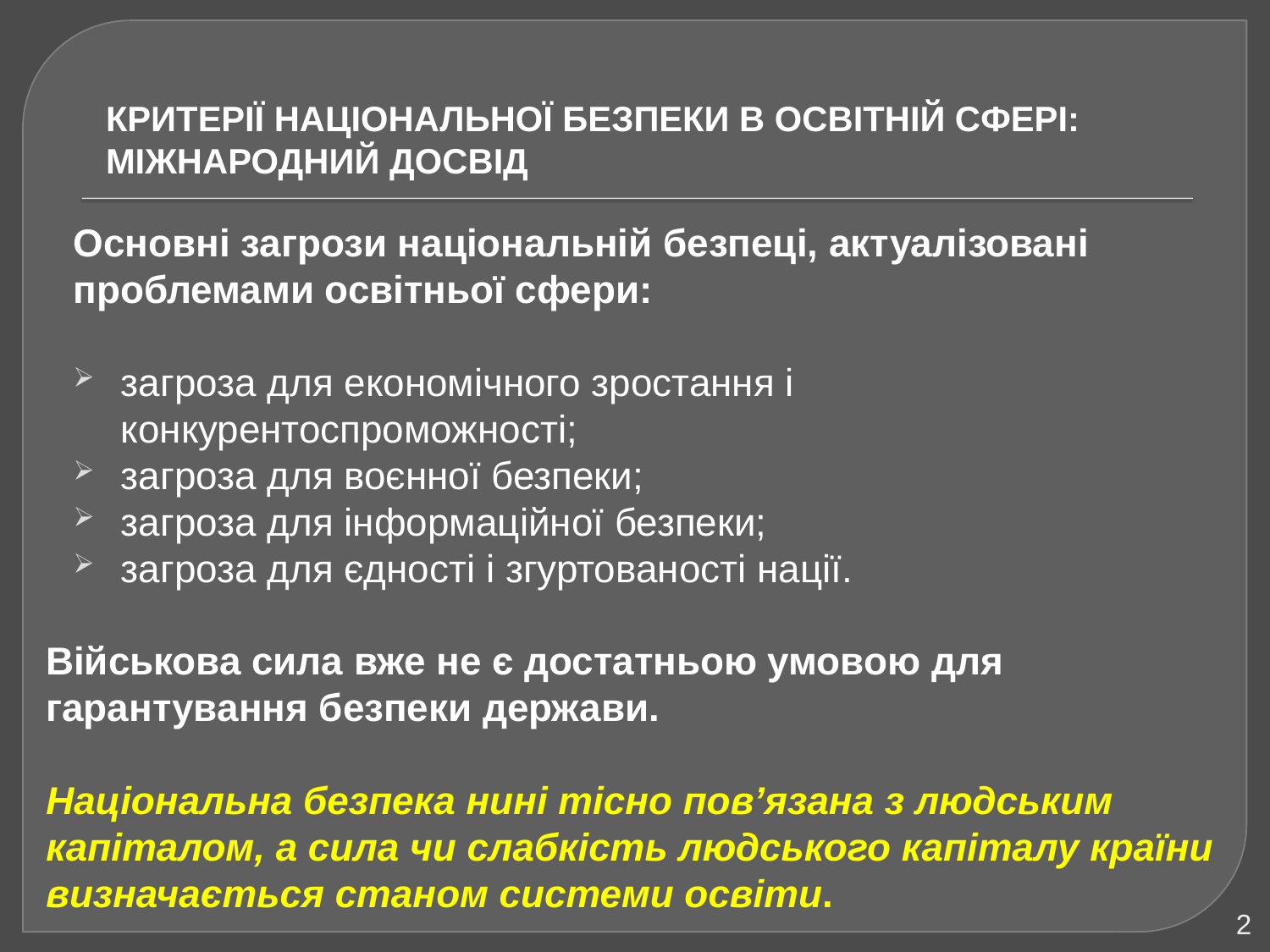

# КРИТЕРІЇ НАЦІОНАЛЬНОЇ БЕЗПЕКИ В ОСВІТНІЙ СФЕРІ: МІЖНАРОДНИЙ ДОСВІД
Основні загрози національній безпеці, актуалізовані проблемами освітньої сфери:

загроза для економічного зростання і конкурентоспроможності;
загроза для воєнної безпеки;
загроза для інформаційної безпеки;
загроза для єдності і згуртованості нації.

Військова сила вже не є достатньою умовою для гарантування безпеки держави.

Національна безпека нині тісно пов’язана з людським капіталом, а сила чи слабкість людського капіталу країни визначається станом системи освіти.

2